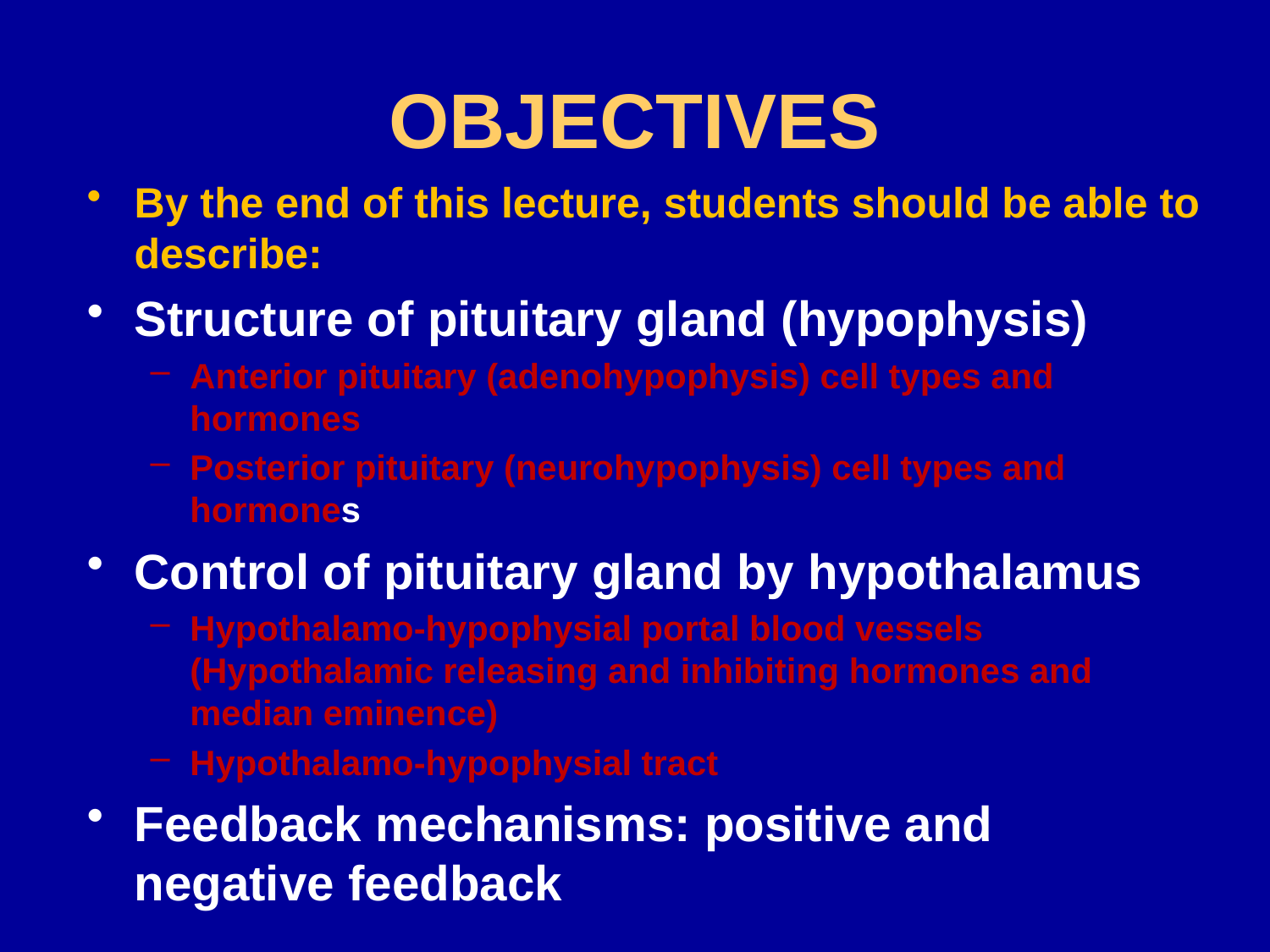

# OBJECTIVES
By the end of this lecture, students should be able to describe:
Structure of pituitary gland (hypophysis)
Anterior pituitary (adenohypophysis) cell types and hormones
Posterior pituitary (neurohypophysis) cell types and hormones
Control of pituitary gland by hypothalamus
Hypothalamo-hypophysial portal blood vessels (Hypothalamic releasing and inhibiting hormones and median eminence)
Hypothalamo-hypophysial tract
Feedback mechanisms: positive and negative feedback